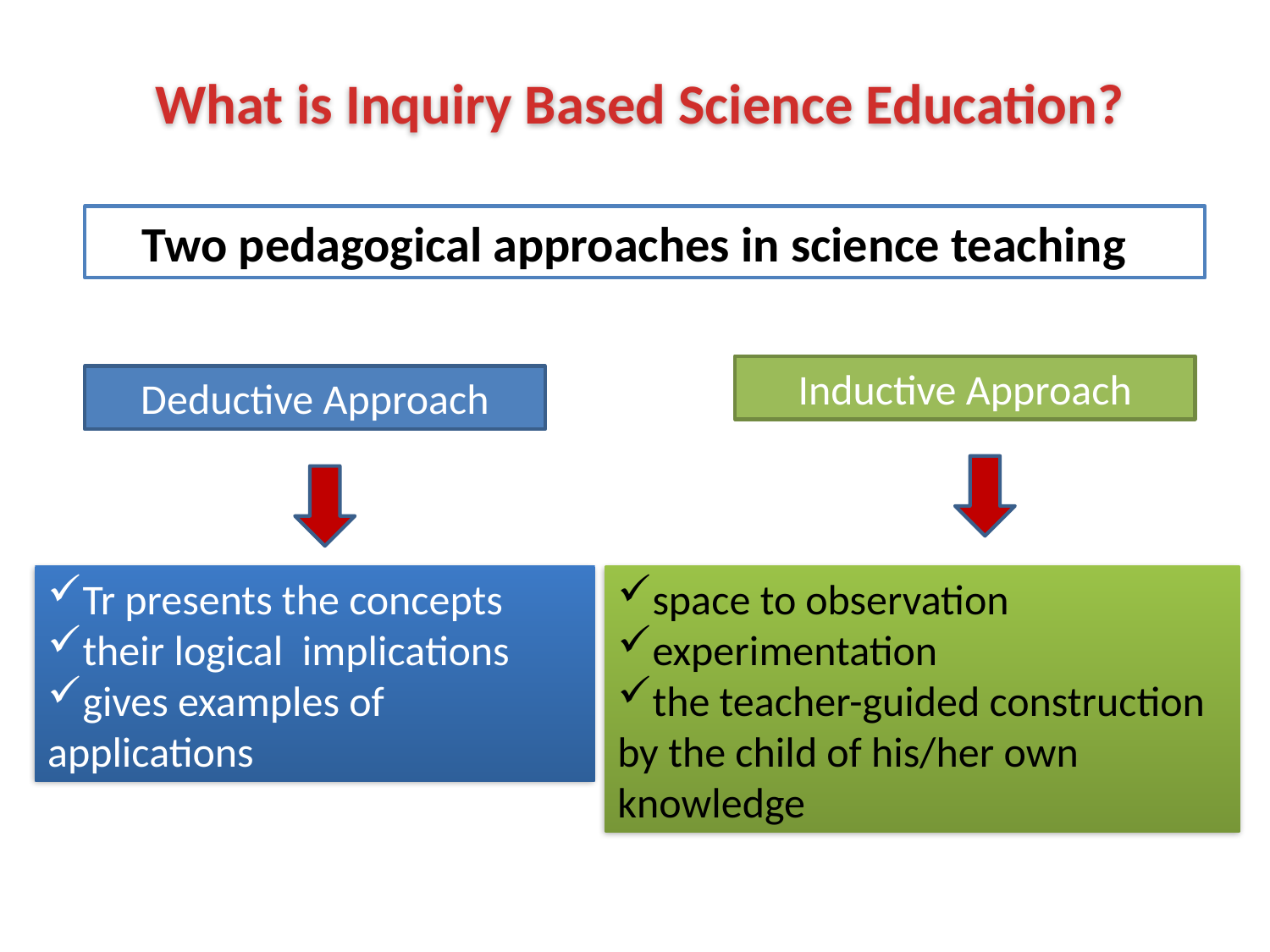

What is Inquiry Based Science Education?
Two pedagogical approaches in science teaching
Inductive Approach
Deductive Approach

Tr presents the concepts
their logical  implications
gives examples of applications
space to observation
experimentation
the teacher-guided construction by the child of his/her own knowledge